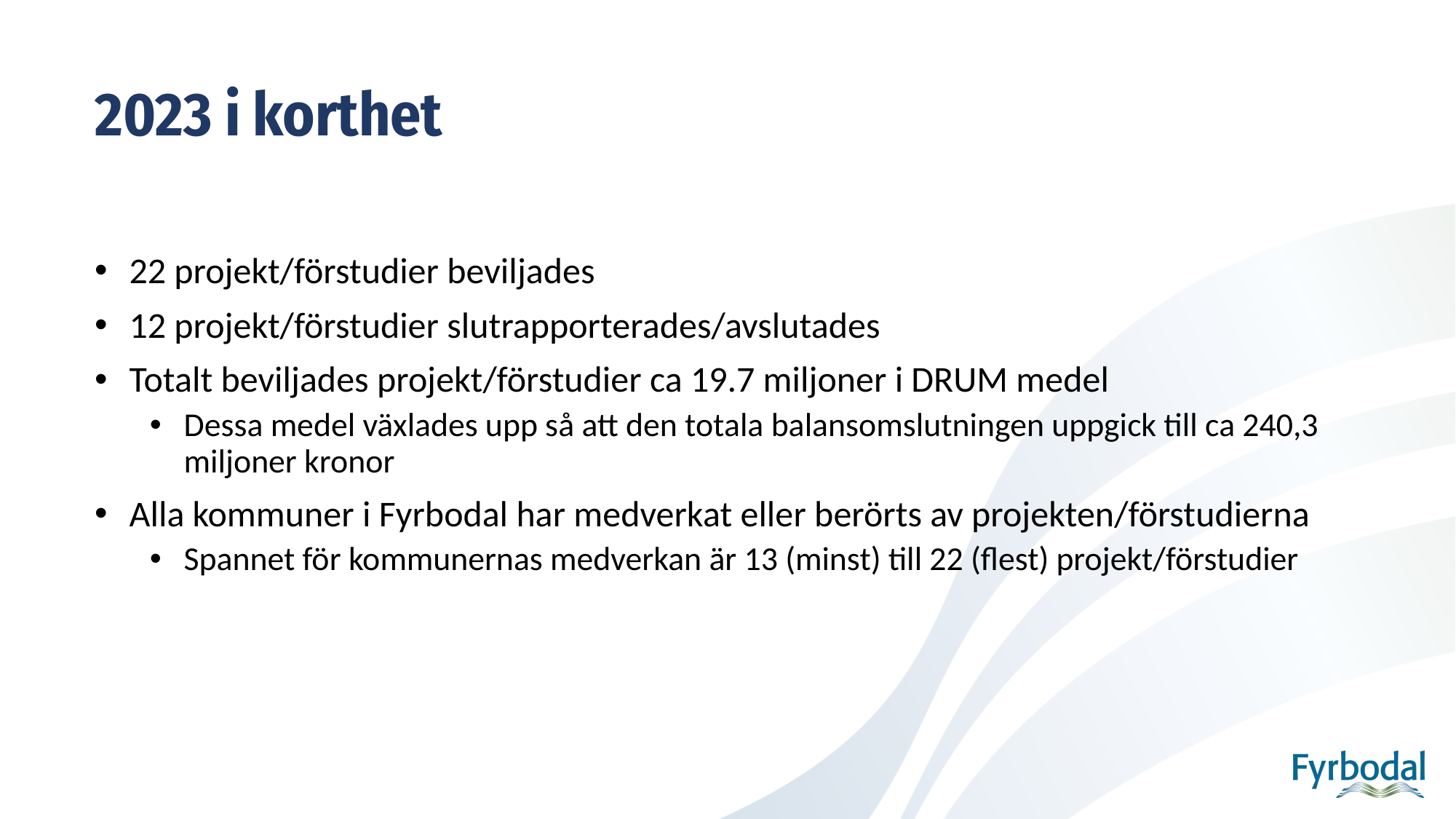

# 2023 i korthet
22 projekt/förstudier beviljades
12 projekt/förstudier slutrapporterades/avslutades
Totalt beviljades projekt/förstudier ca 19.7 miljoner i DRUM medel
Dessa medel växlades upp så att den totala balansomslutningen uppgick till ca 240,3 miljoner kronor
Alla kommuner i Fyrbodal har medverkat eller berörts av projekten/förstudierna
Spannet för kommunernas medverkan är 13 (minst) till 22 (flest) projekt/förstudier